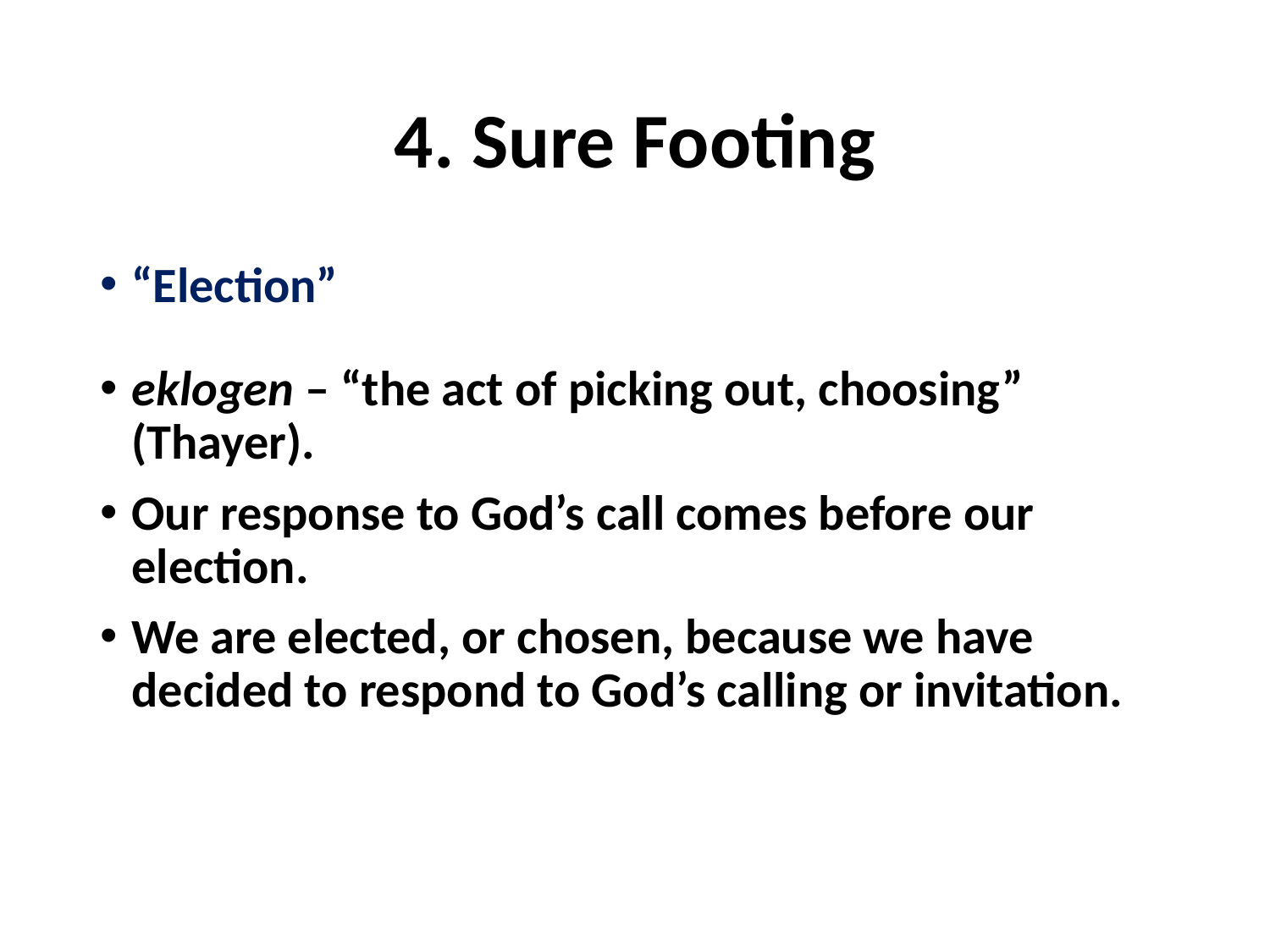

# 4. Sure Footing
“Election”

eklogen – “the act of picking out, choosing” (Thayer).
Our response to God’s call comes before our election.
We are elected, or chosen, because we have decided to respond to God’s calling or invitation.